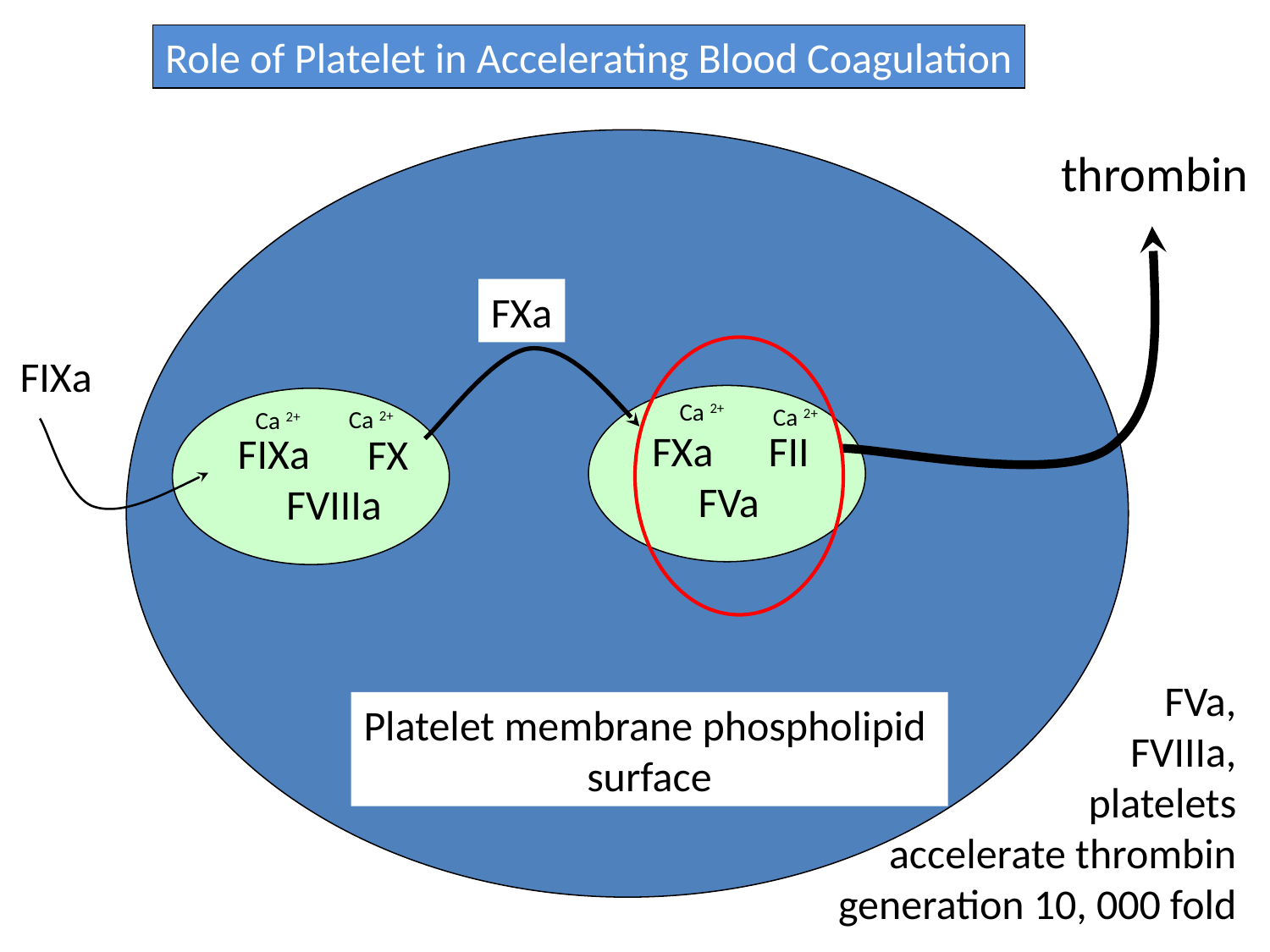

Role of Platelet in Accelerating Blood Coagulation

thrombin

FXa

FIXa

FIXa
FX
FVIIIa
Ca 2+
Ca 2+
Ca 2+
Ca 2+
FXa

FII
FVa
FVa,
FVIIIa,
platelets
accelerate thrombin
generation 10, 000 fold
Platelet membrane phospholipid
surface